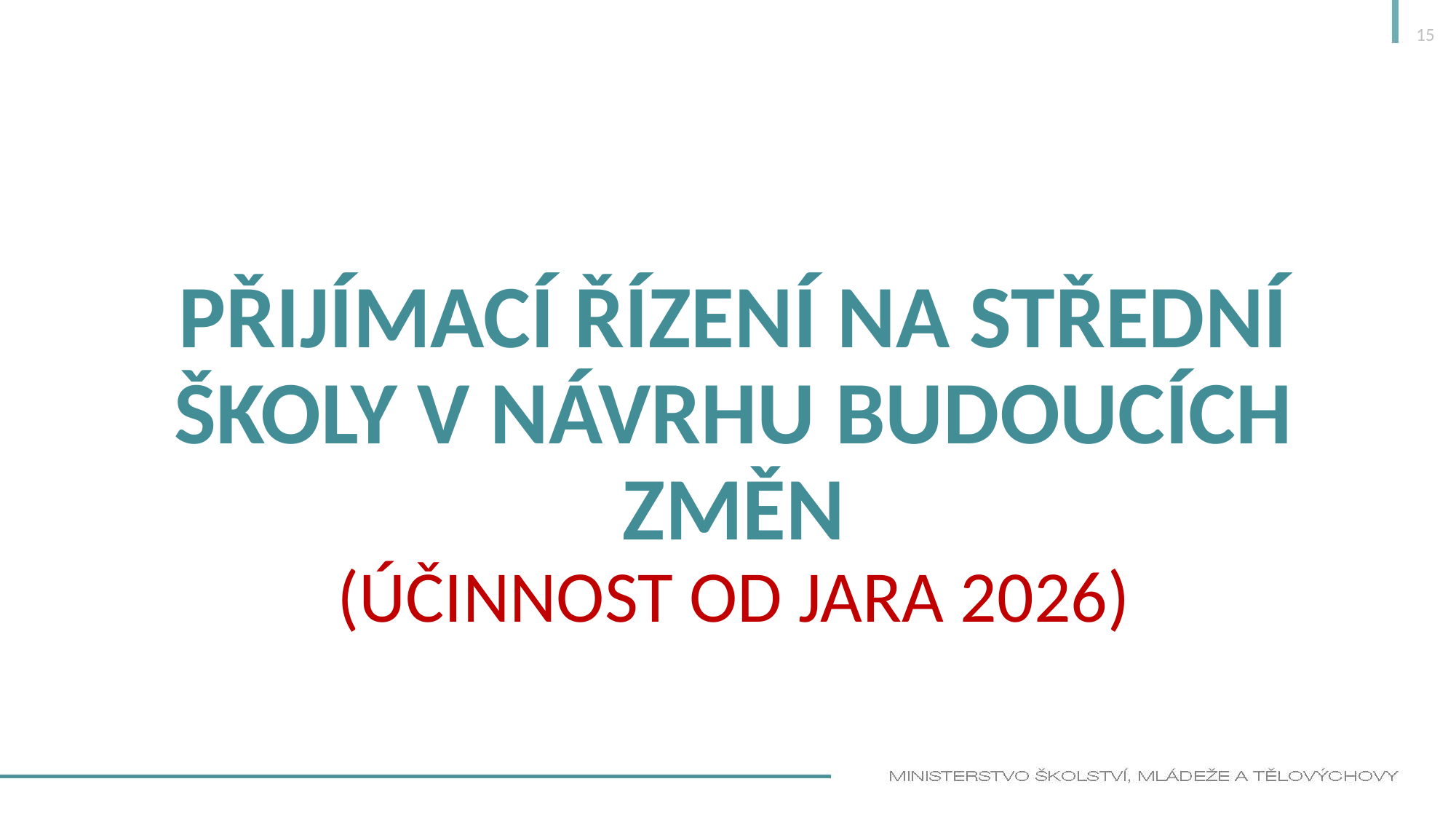

15
# Přijímací řízení na střední školy v návrhu budoucíCh změn (účinnost od jara 2026)